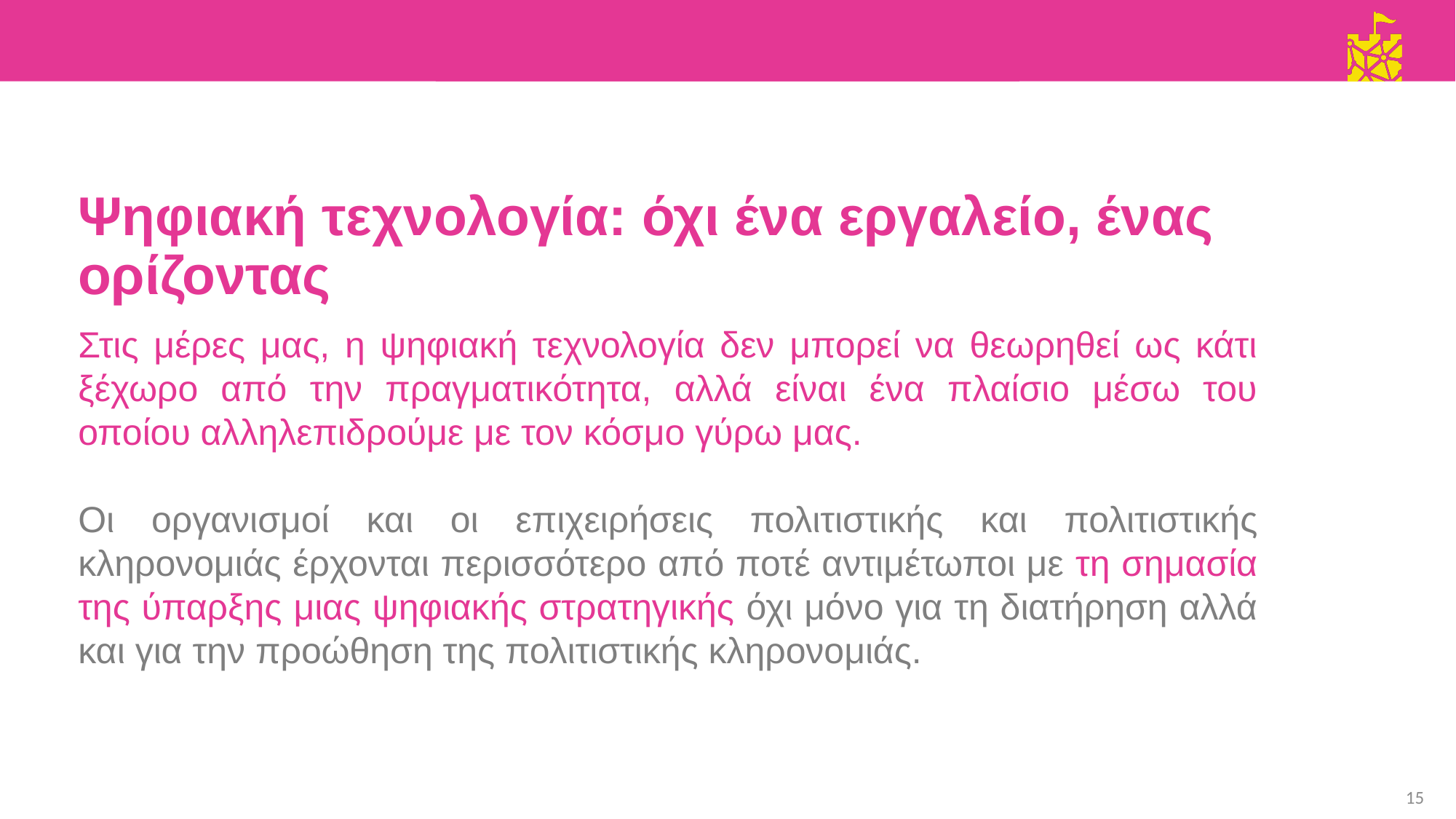

Ψηφιακή τεχνολογία: όχι ένα εργαλείο, ένας ορίζοντας
Στις μέρες μας, η ψηφιακή τεχνολογία δεν μπορεί να θεωρηθεί ως κάτι ξέχωρο από την πραγματικότητα, αλλά είναι ένα πλαίσιο μέσω του οποίου αλληλεπιδρούμε με τον κόσμο γύρω μας.

Οι οργανισμοί και οι επιχειρήσεις πολιτιστικής και πολιτιστικής κληρονομιάς έρχονται περισσότερο από ποτέ αντιμέτωποι με τη σημασία της ύπαρξης μιας ψηφιακής στρατηγικής όχι μόνο για τη διατήρηση αλλά και για την προώθηση της πολιτιστικής κληρονομιάς.
15